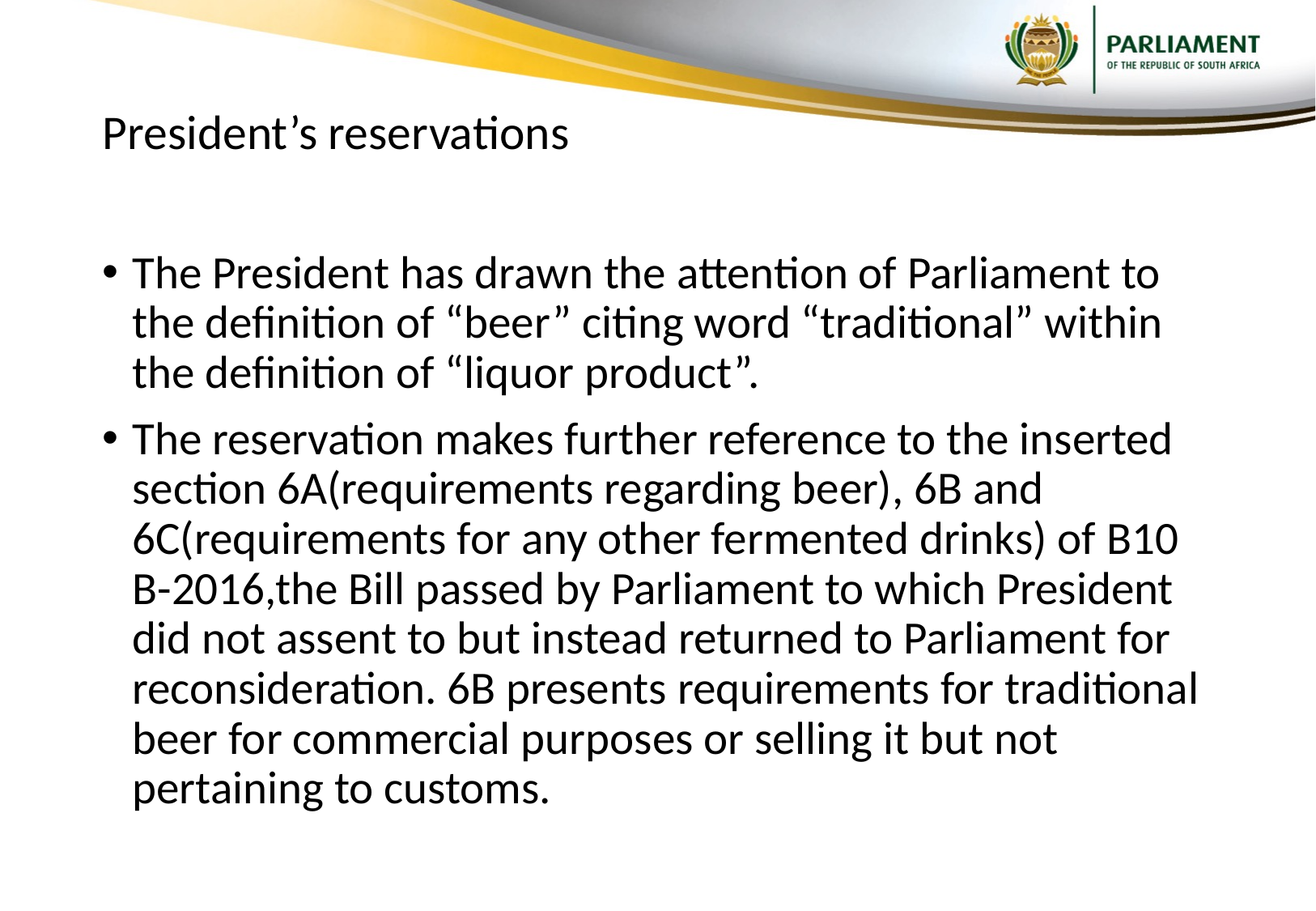

# President’s reservations

The President has drawn the attention of Parliament to the definition of “beer” citing word “traditional” within the definition of “liquor product”.
The reservation makes further reference to the inserted section 6A(requirements regarding beer), 6B and 6C(requirements for any other fermented drinks) of B10 B-2016,the Bill passed by Parliament to which President did not assent to but instead returned to Parliament for reconsideration. 6B presents requirements for traditional beer for commercial purposes or selling it but not pertaining to customs.